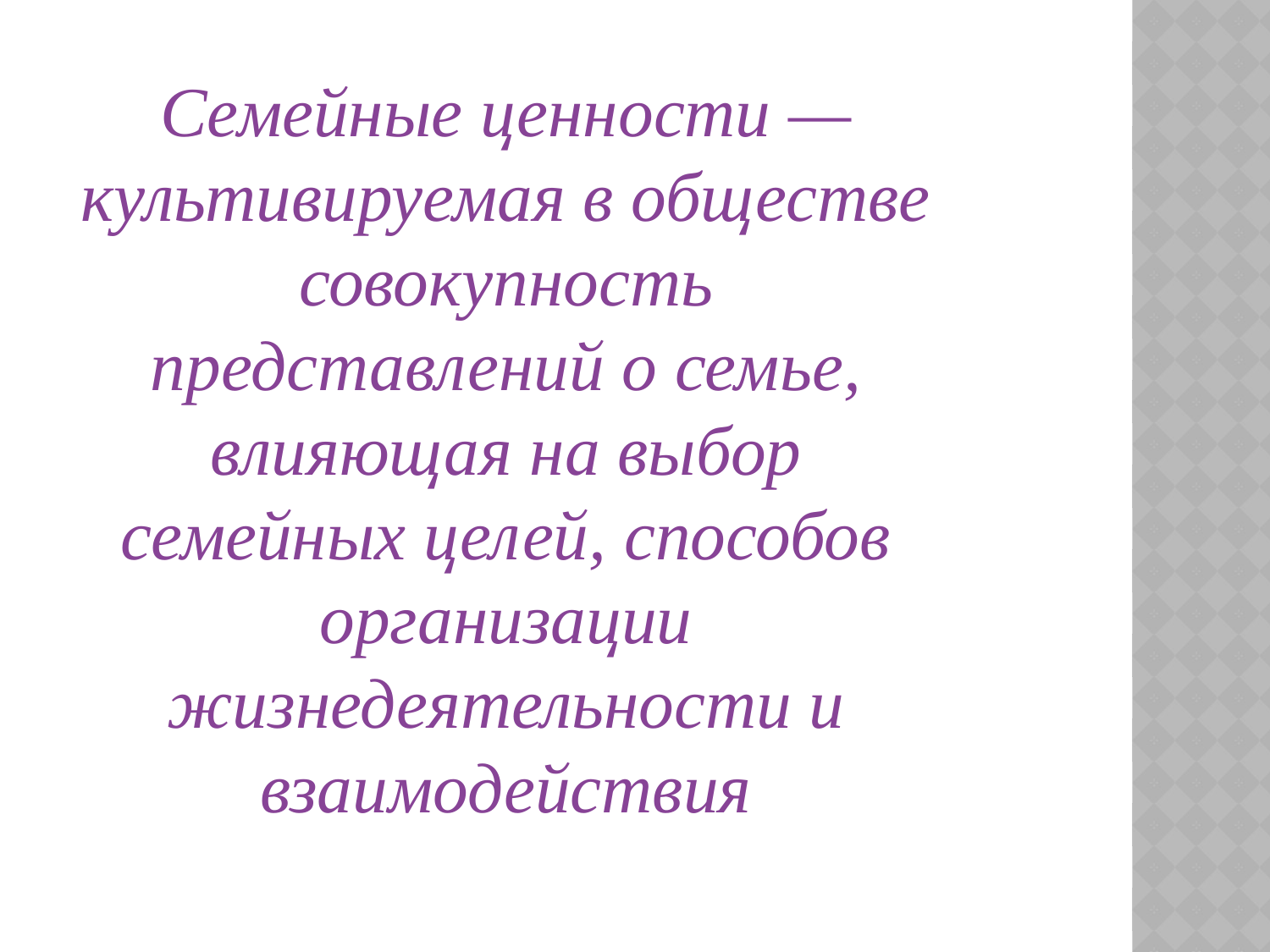

Семейные ценности — культивируемая в обществе совокупность представлений о семье, влияющая на выбор семейных целей, способов организации жизнедеятельности и взаимодействия